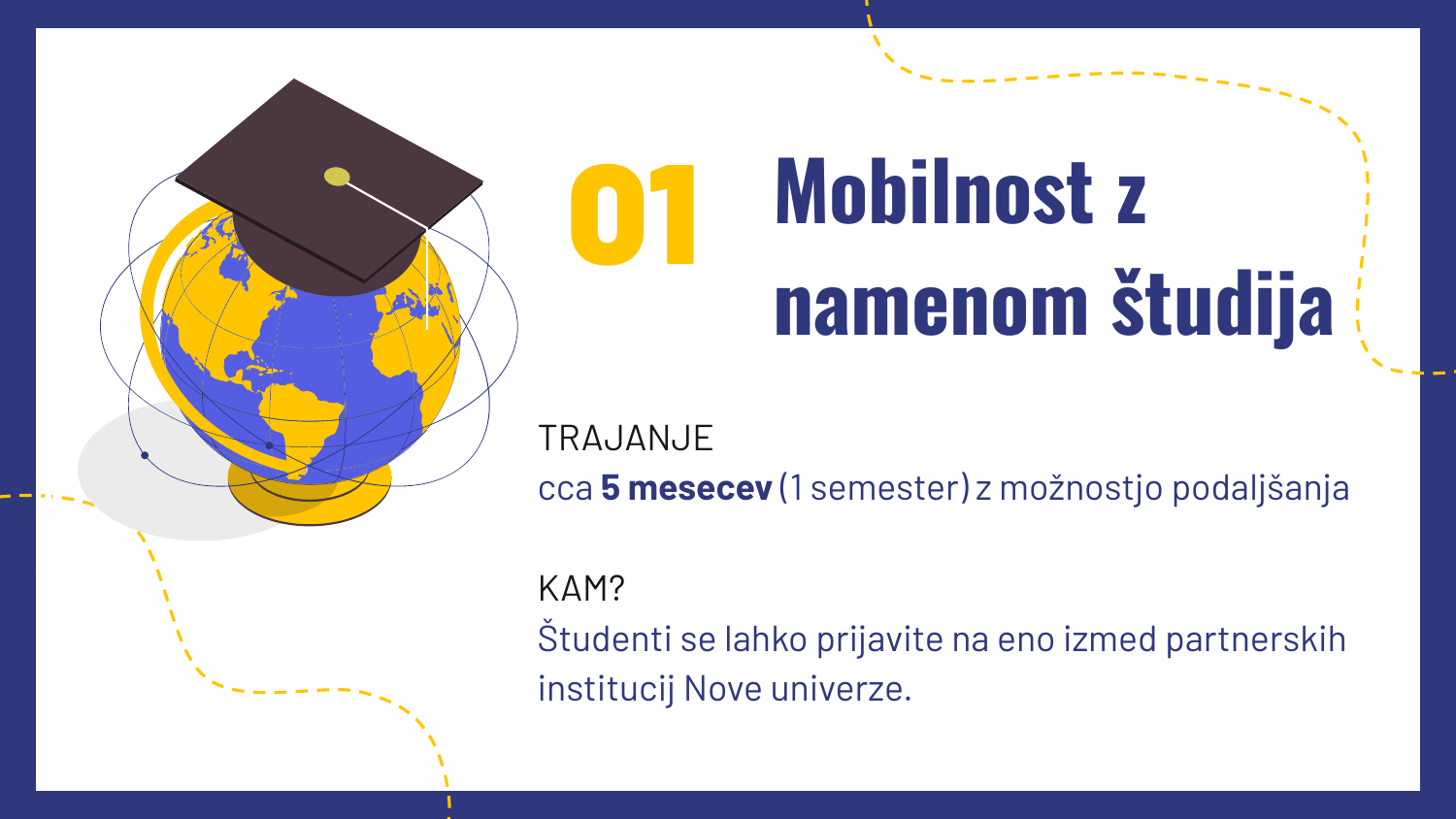

# Mobilnost z namenom študija

01
TRAJANJE
cca 5 mesecev (1 semester) z možnostjo podaljšanja

KAM?
Študenti se lahko prijavite na eno izmed partnerskih institucij Nove univerze.